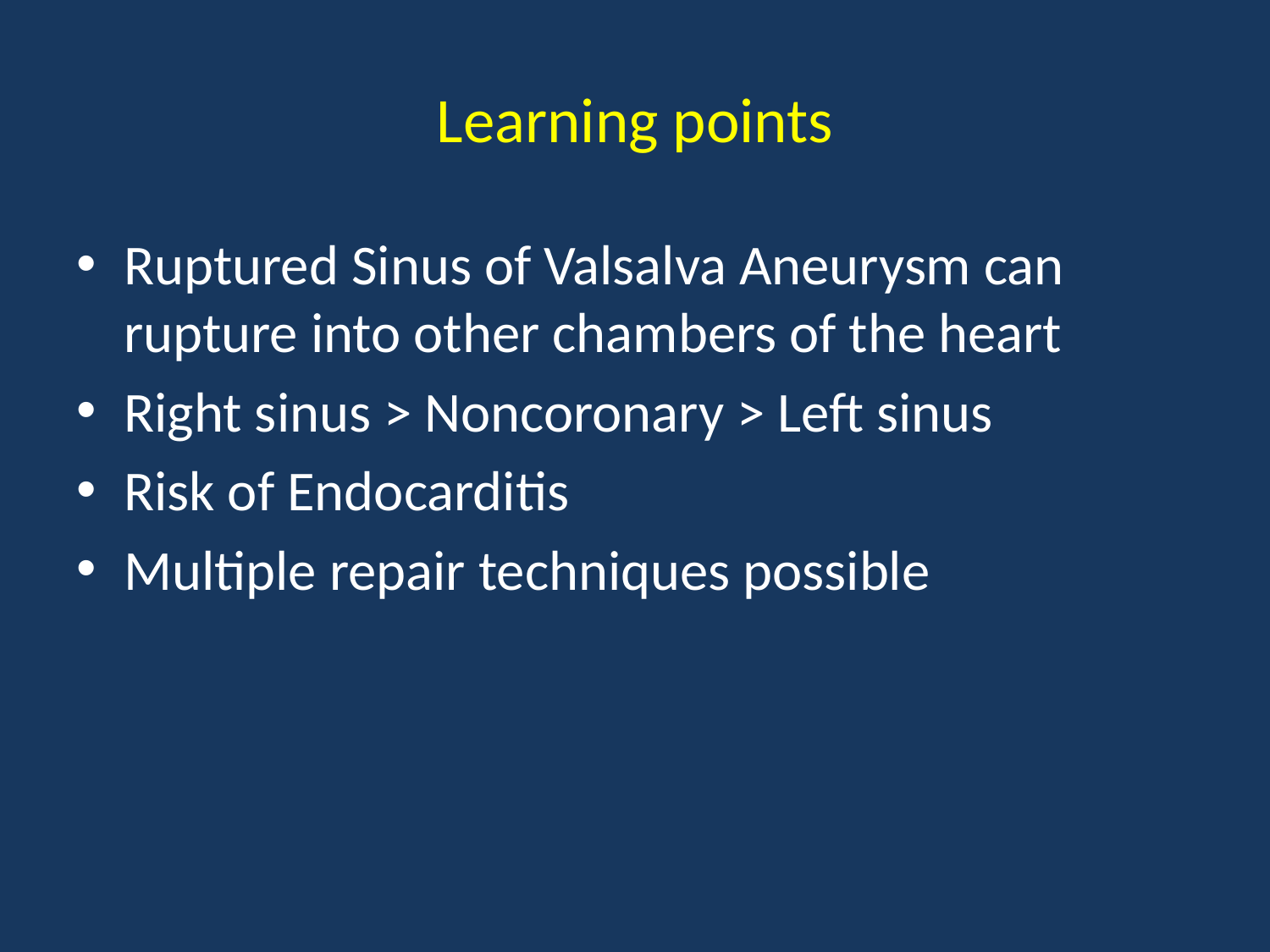

# Learning points
Ruptured Sinus of Valsalva Aneurysm can rupture into other chambers of the heart
Right sinus > Noncoronary > Left sinus
Risk of Endocarditis
Multiple repair techniques possible